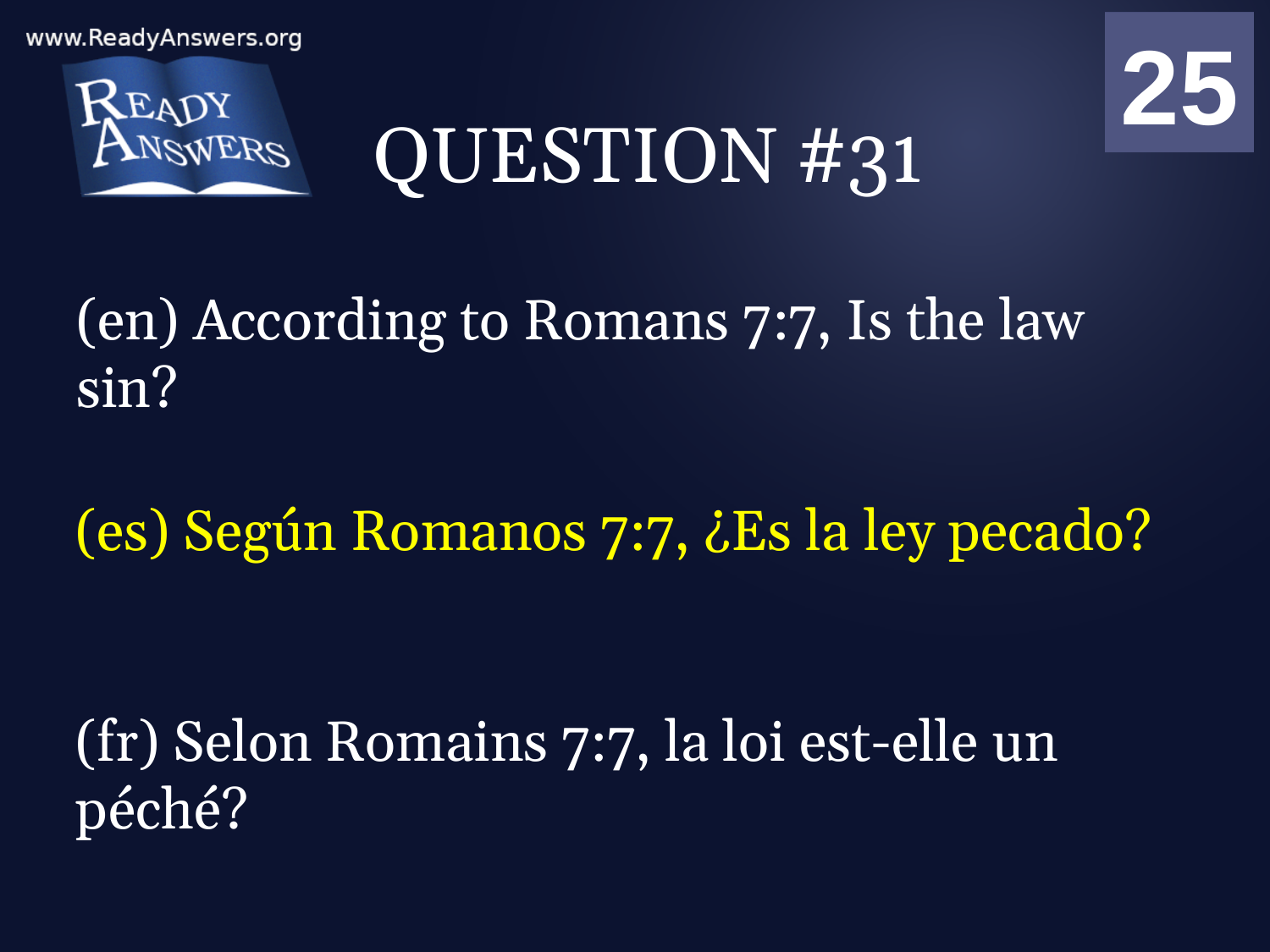

01
02
03
04
05
06
07
08
09
10
11
12
13
14
15
16
17
18
19
20
21
22
23
24
25
00
# QUESTION #31
(en) According to Romans 7:7, Is the law sin?
(es) Según Romanos 7:7, ¿Es la ley pecado?
(fr) Selon Romains 7:7, la loi est-elle un péché?